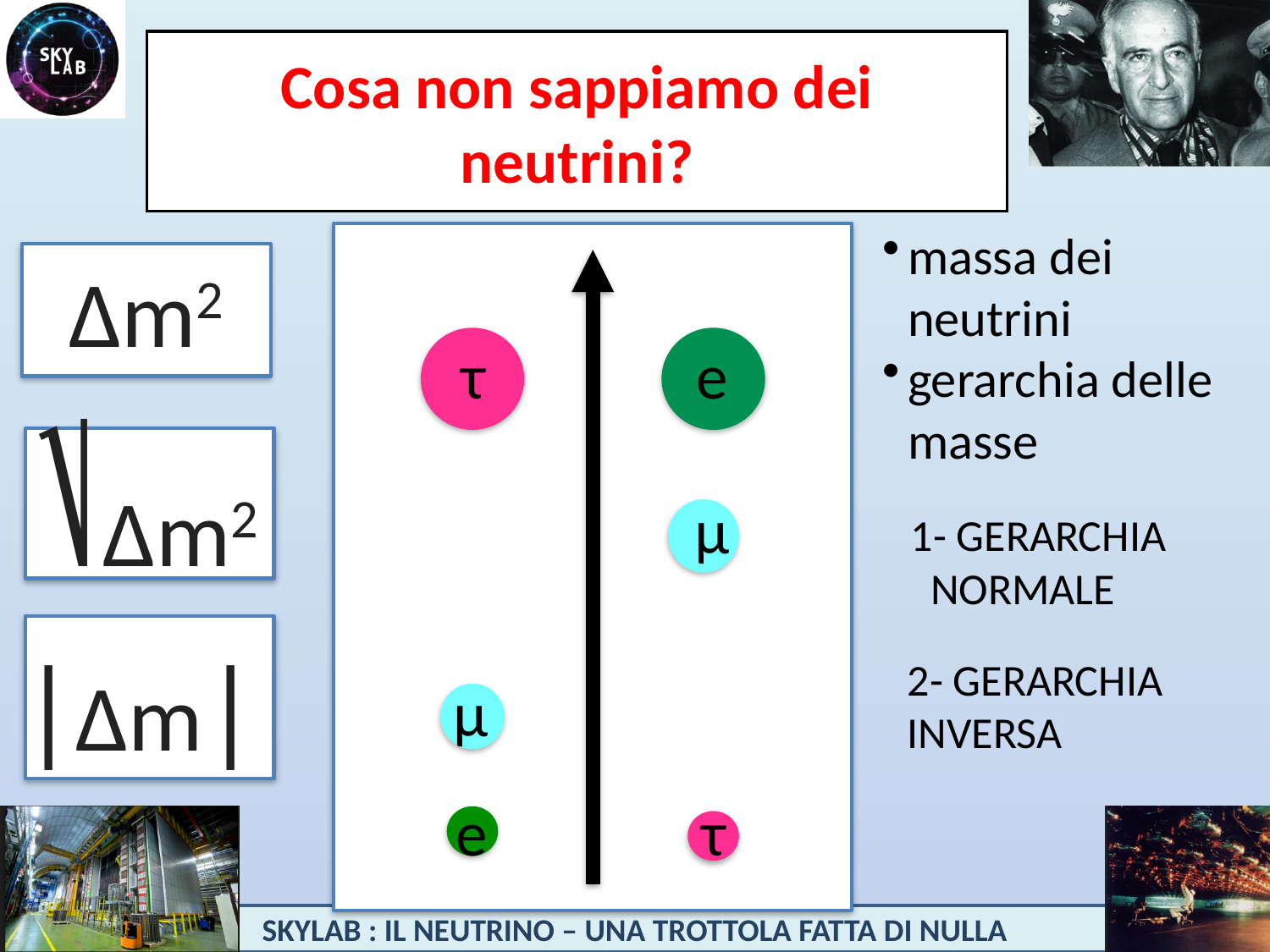

# Cosa non sappiamo dei neutrini?
massa dei neutrini
gerarchia delle masse

⎷Δm2

|Δm|
τ
e
μ
μ
e
τ

Δm2

1- GERARCHIA     NORMALE
2- GERARCHIA INVERSA